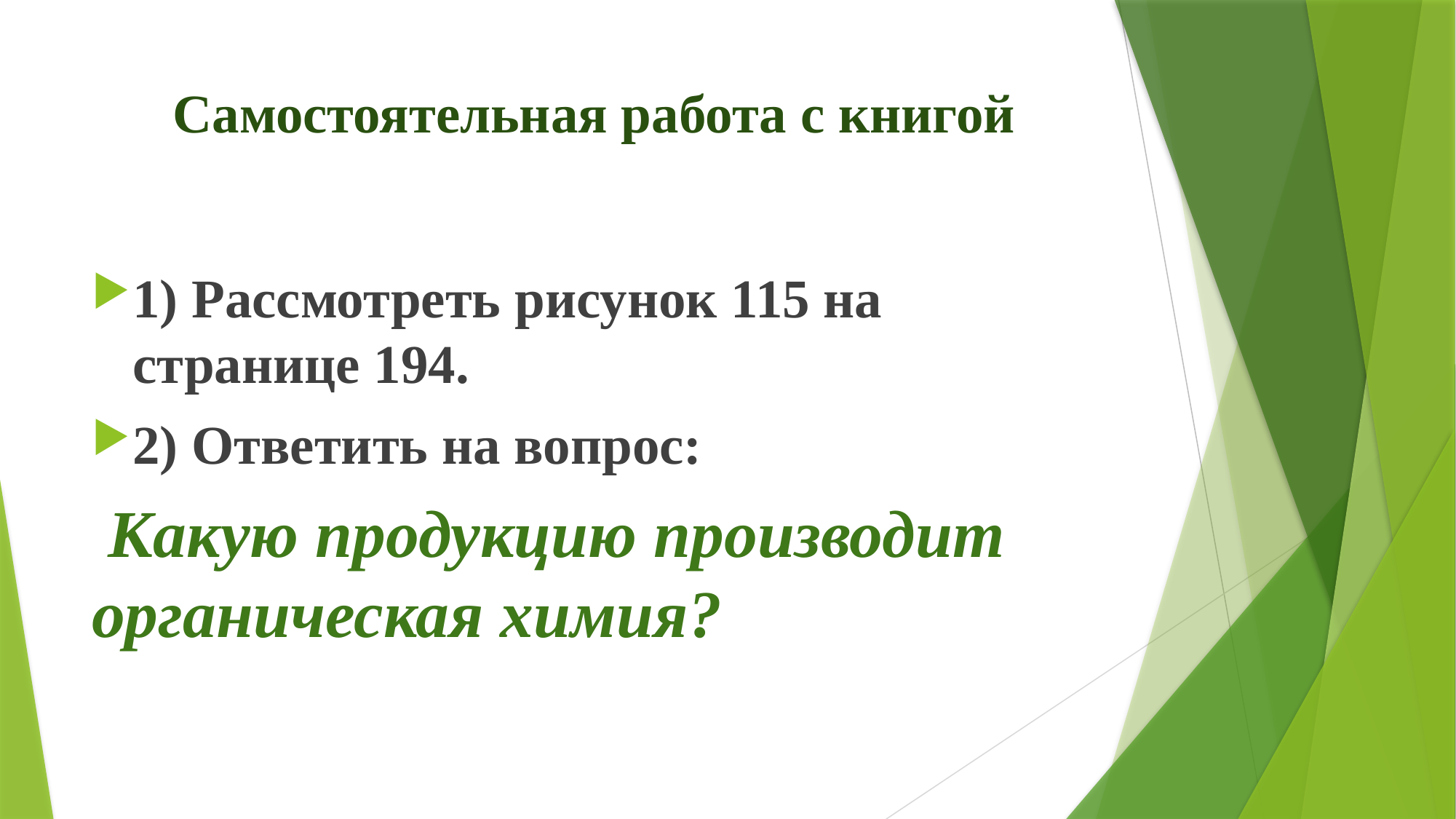

# Самостоятельная работа с книгой
1) Рассмотреть рисунок 115 на странице 194.
2) Ответить на вопрос:
 Какую продукцию производит органическая химия?